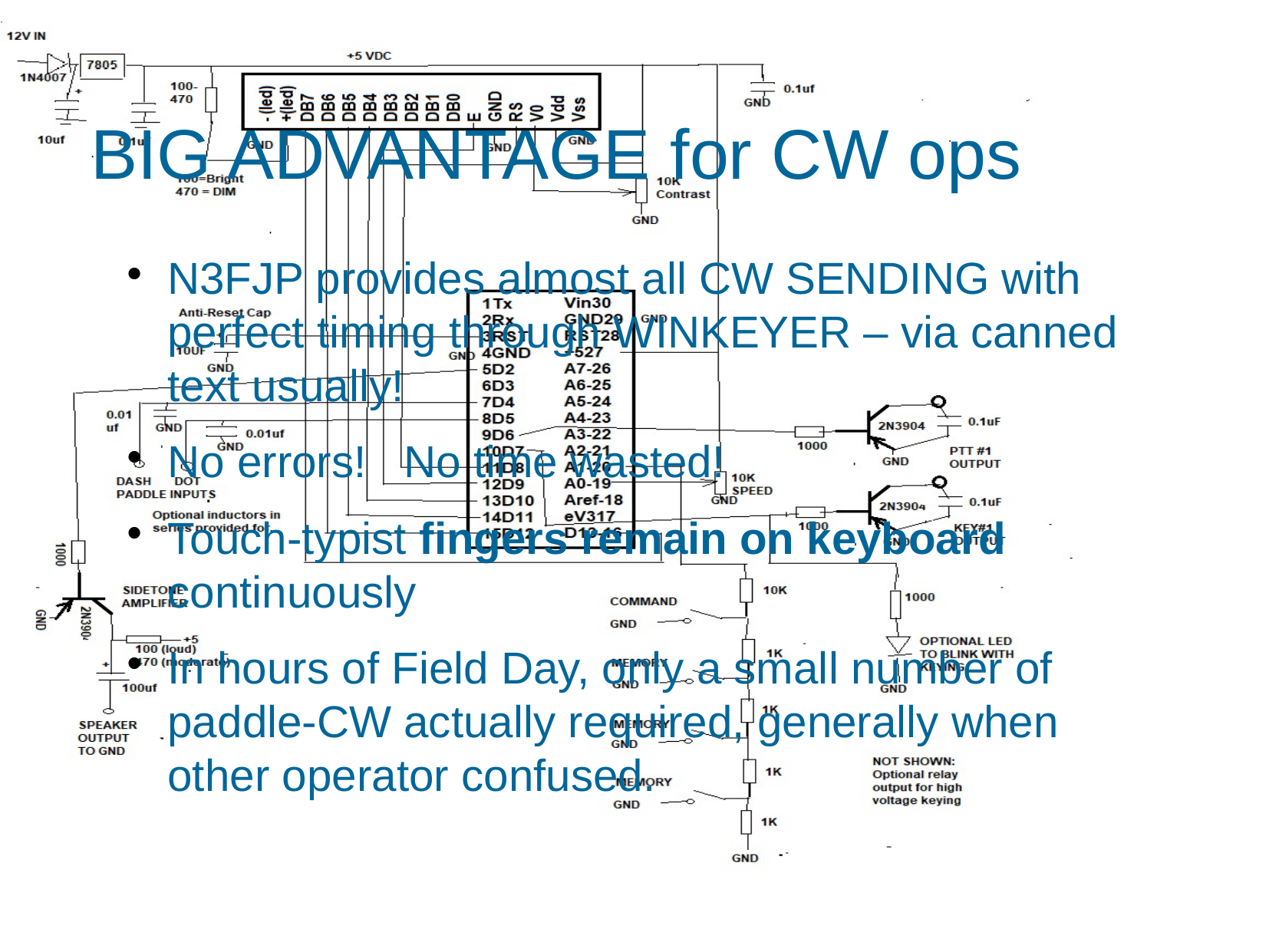

# BIG ADVANTAGE for CW ops
N3FJP provides almost all CW SENDING with perfect timing through WINKEYER – via canned text usually!
No errors!   No time wasted!
Touch-typist fingers remain on keyboard continuously
In hours of Field Day, only a small number of paddle-CW actually required, generally when other operator confused.